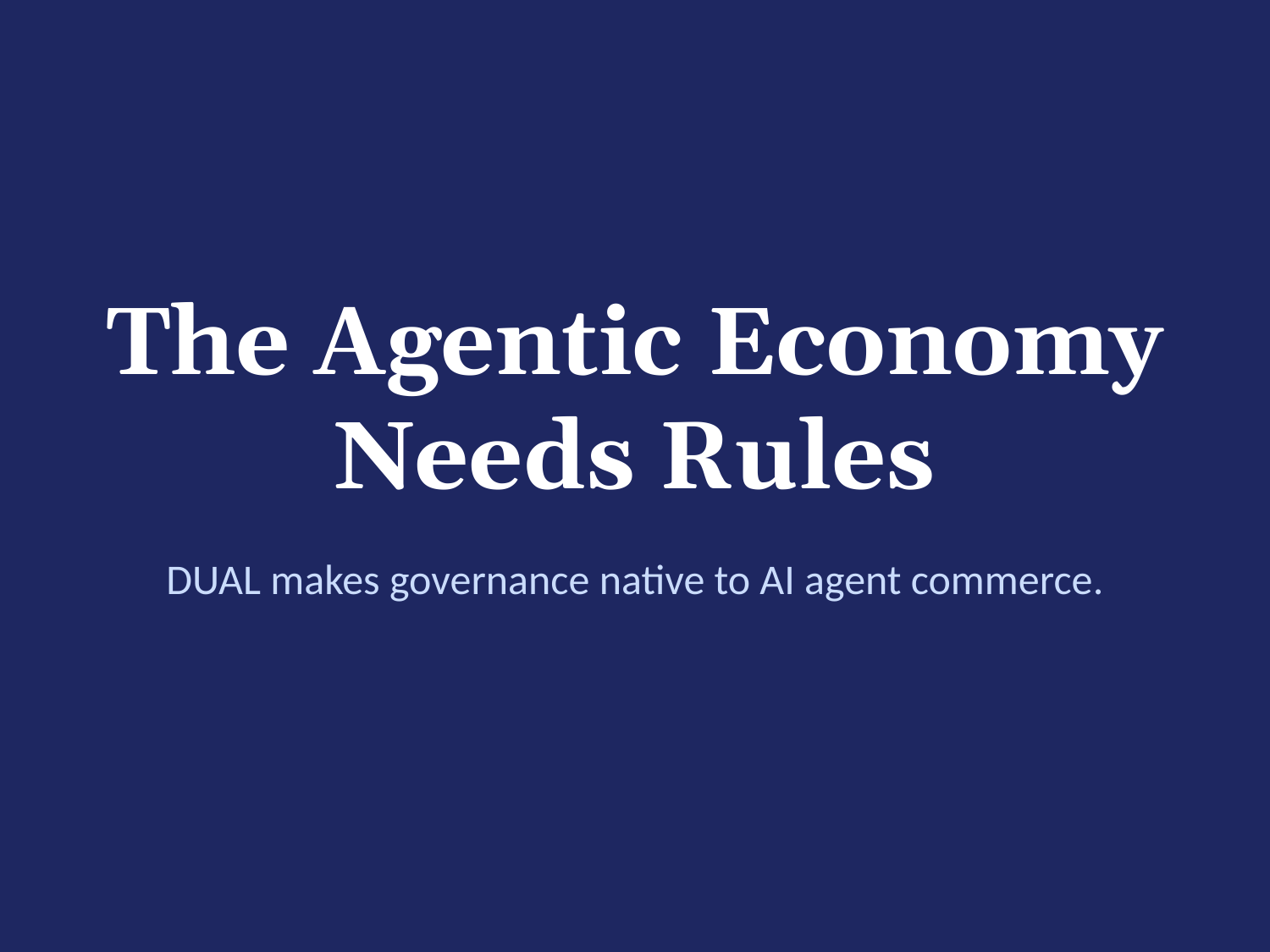

The Agentic Economy Needs Rules
DUAL makes governance native to AI agent commerce.